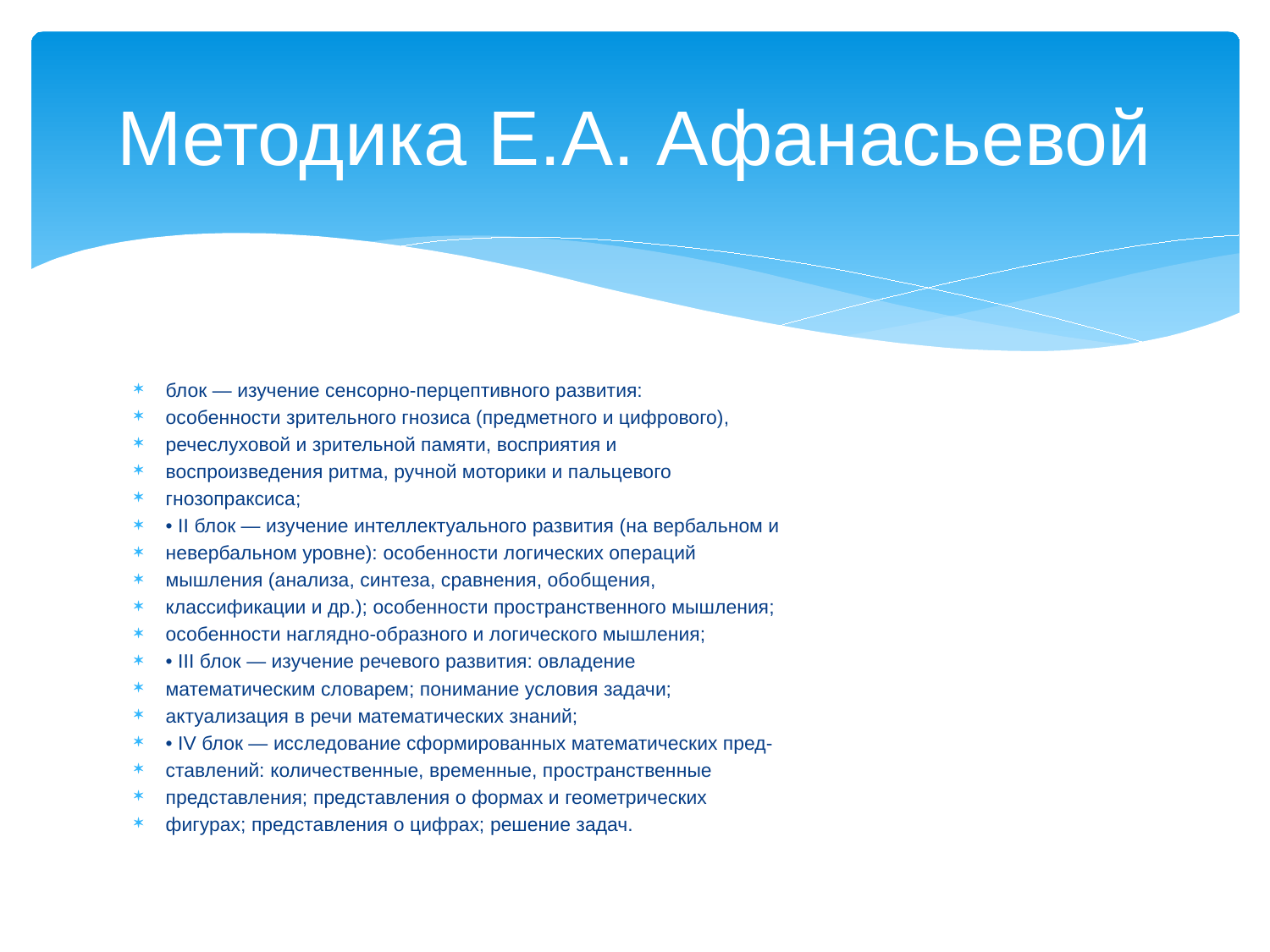

# Методика Е.А. Афанасьевой
блок — изучение сенсорно-перцептивного развития:
особенности зрительного гнозиса (предметного и цифрового),
речеслуховой и зрительной памяти, восприятия и
воспроизведения ритма, ручной моторики и пальцевого
гнозопраксиса;
• II блок — изучение интеллектуального развития (на вербальном и
невербальном уровне): особенности логических операций
мышления (анализа, синтеза, сравнения, обобщения,
классификации и др.); особенности пространственного мышления;
особенности наглядно-образного и логического мышления;
• III блок — изучение речевого развития: овладение
математическим словарем; понимание условия задачи;
актуализация в речи математических знаний;
• IV блок — исследование сформированных математических пред-
ставлений: количественные, временные, пространственные
представления; представления о формах и геометрических
фигурах; представления о цифрах; решение задач.